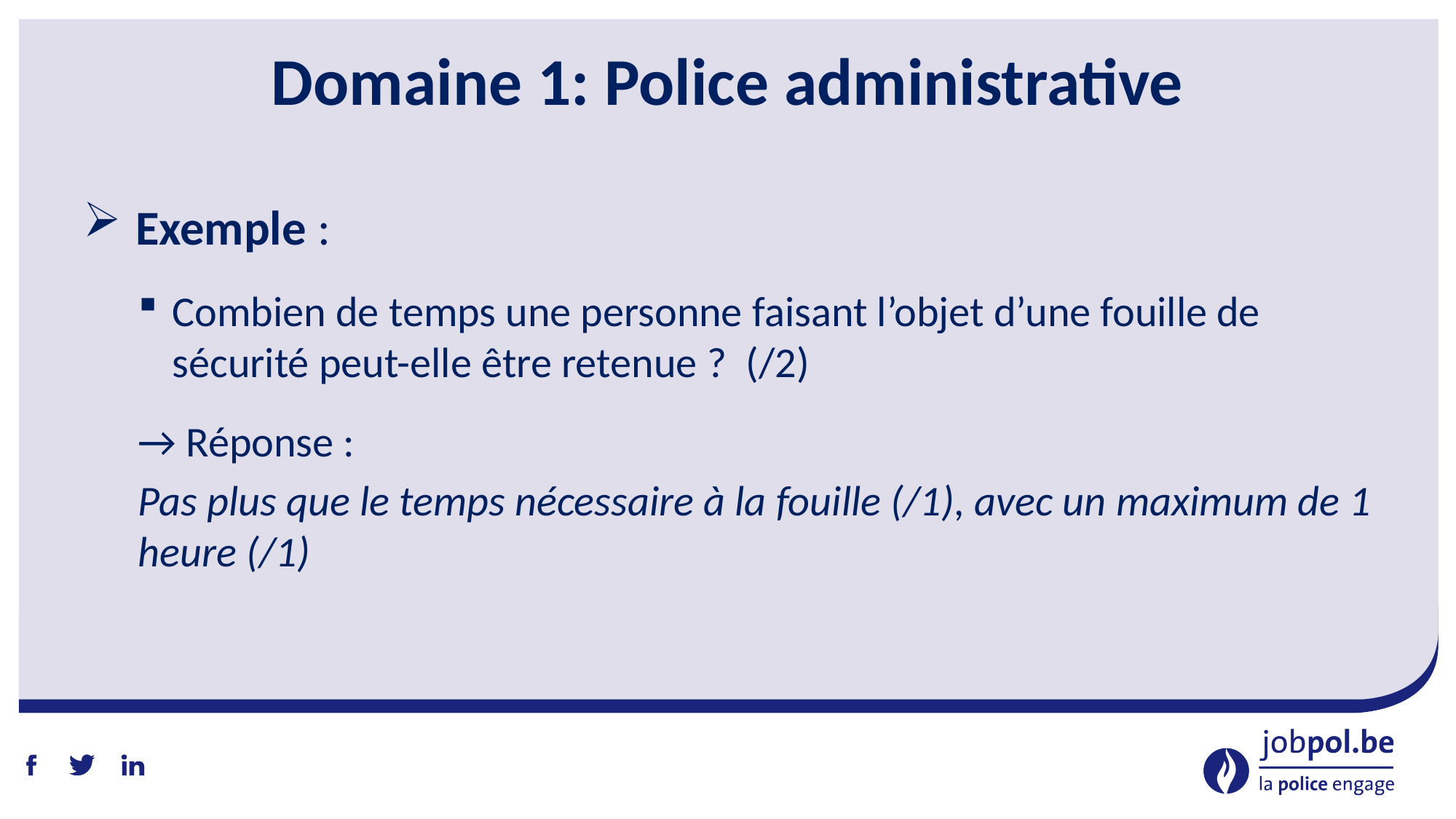

# Domaine 1: Police administrative
 Exemple :

Combien de temps une personne faisant l’objet d’une fouille de sécurité peut-elle être retenue ?  (/2)

→ Réponse :
Pas plus que le temps nécessaire à la fouille (/1), avec un maximum de 1 heure (/1)